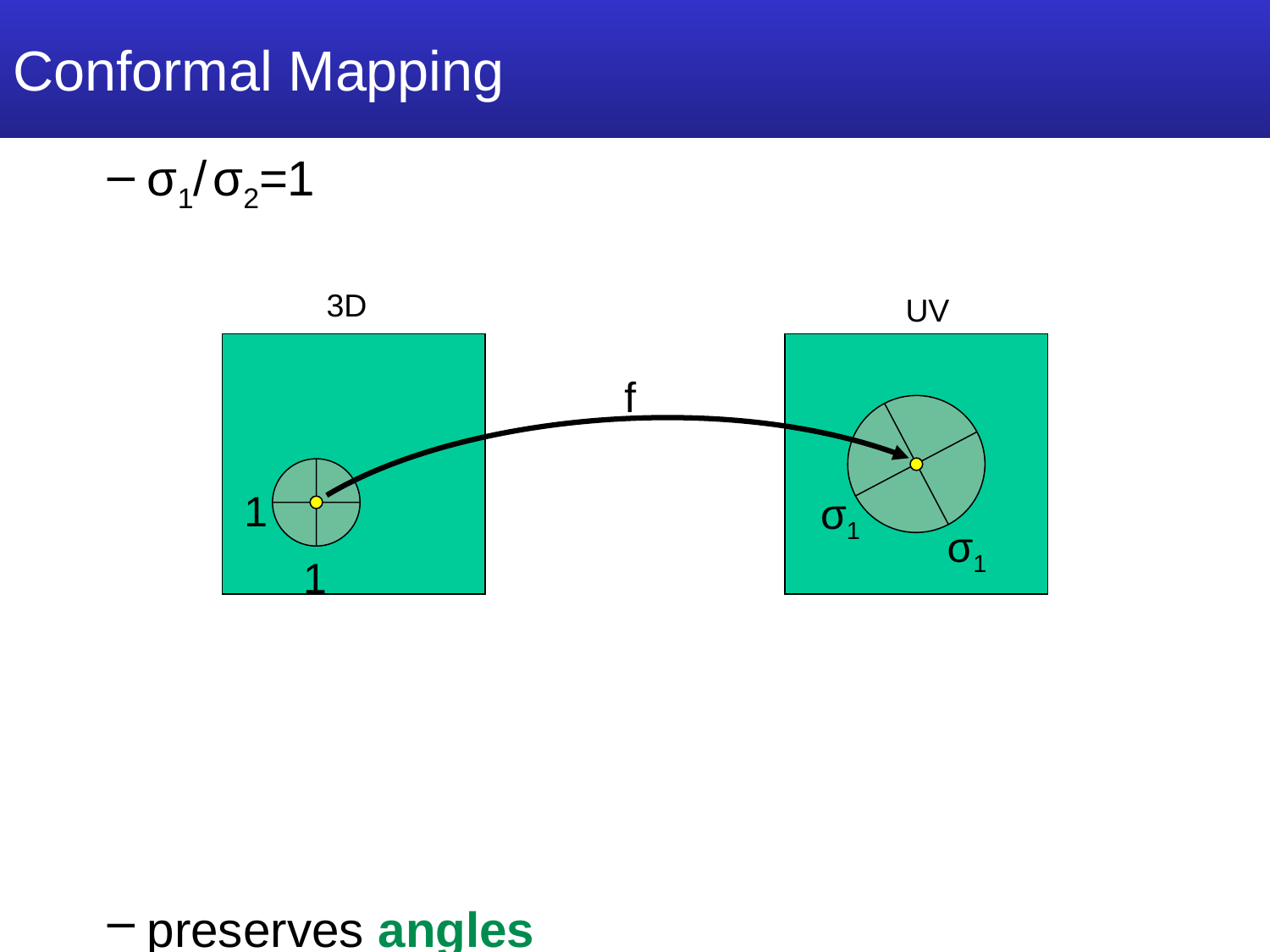

# Conformal Mapping

σ1/ σ2=1

preserves angles
3D
UV

f

1
σ1

σ1
1